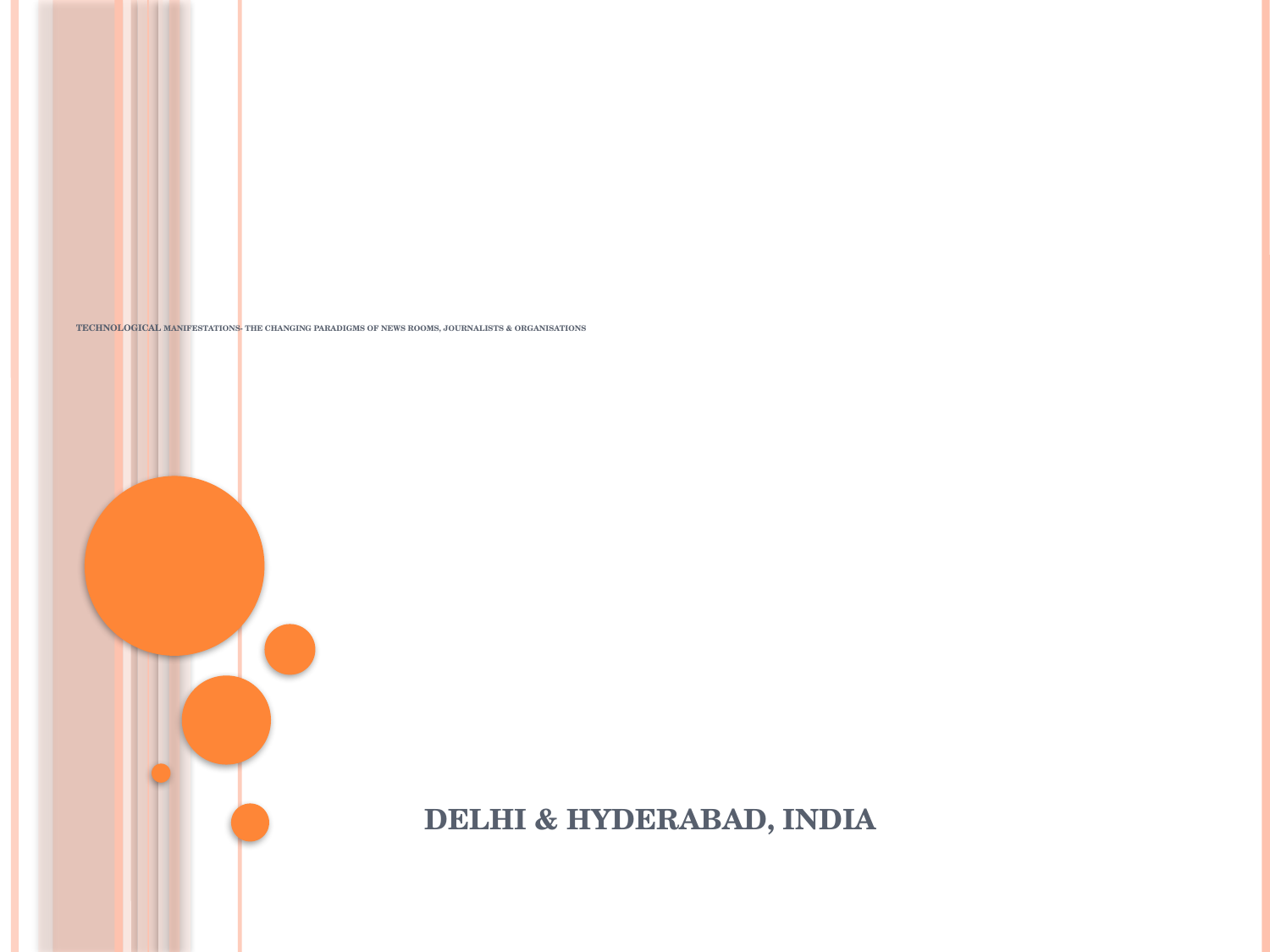

# Technological MANIFESTATIONS- THE CHANGING PARADIGMS OF NEWS ROOMS, JOURNALISTS & ORGANISATIONS

DELHI & HYDERABAD, INDIA